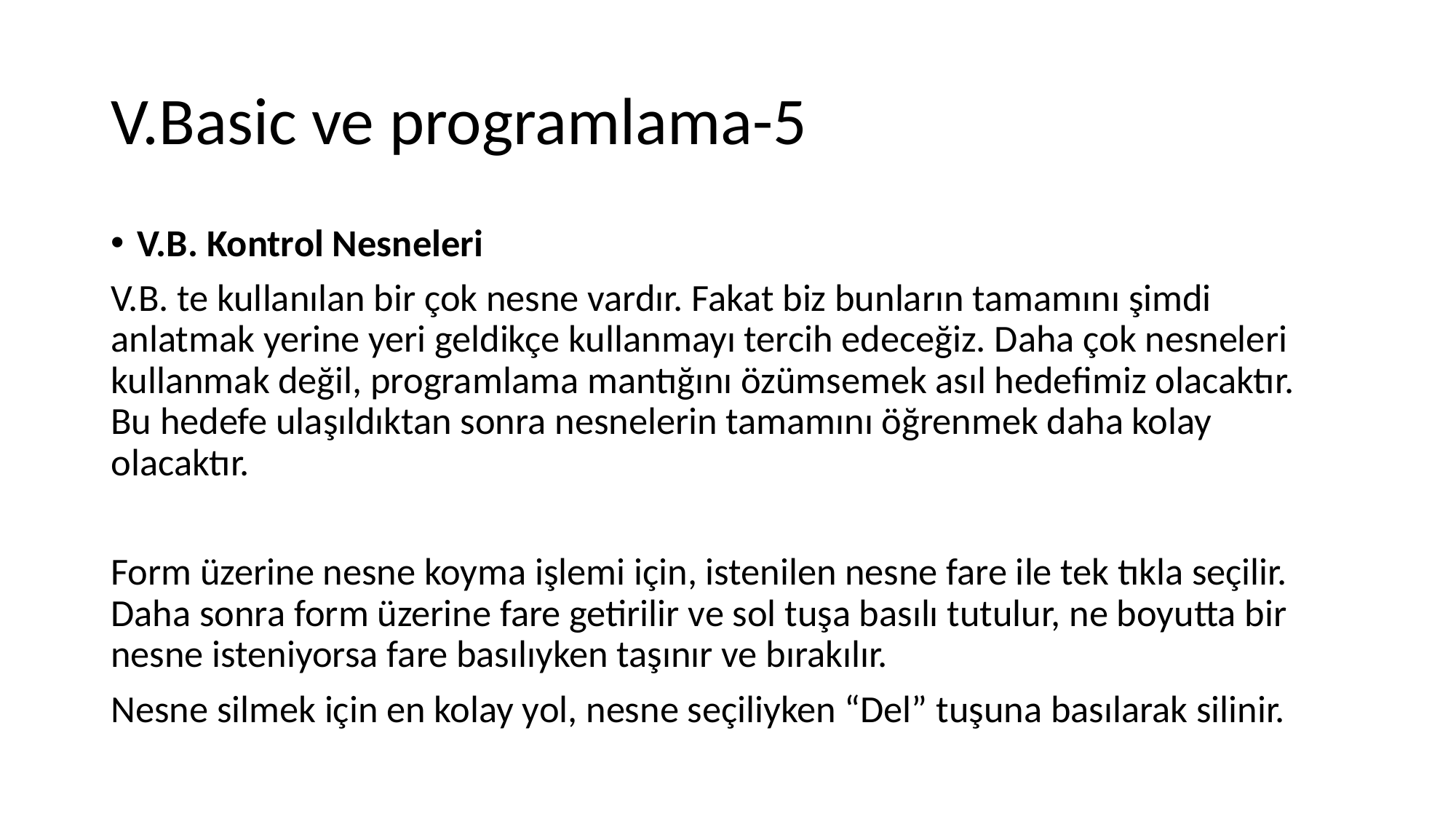

# V.Basic ve programlama-5
V.B. Kontrol Nesneleri
V.B. te kullanılan bir çok nesne vardır. Fakat biz bunların tamamını şimdi anlatmak yerine yeri geldikçe kullanmayı tercih edeceğiz. Daha çok nesneleri kullanmak değil, programlama mantığını özümsemek asıl hedefimiz olacaktır. Bu hedefe ulaşıldıktan sonra nesnelerin tamamını öğrenmek daha kolay olacaktır.

Form üzerine nesne koyma işlemi için, istenilen nesne fare ile tek tıkla seçilir. Daha sonra form üzerine fare getirilir ve sol tuşa basılı tutulur, ne boyutta bir nesne isteniyorsa fare basılıyken taşınır ve bırakılır.
Nesne silmek için en kolay yol, nesne seçiliyken “Del” tuşuna basılarak silinir.